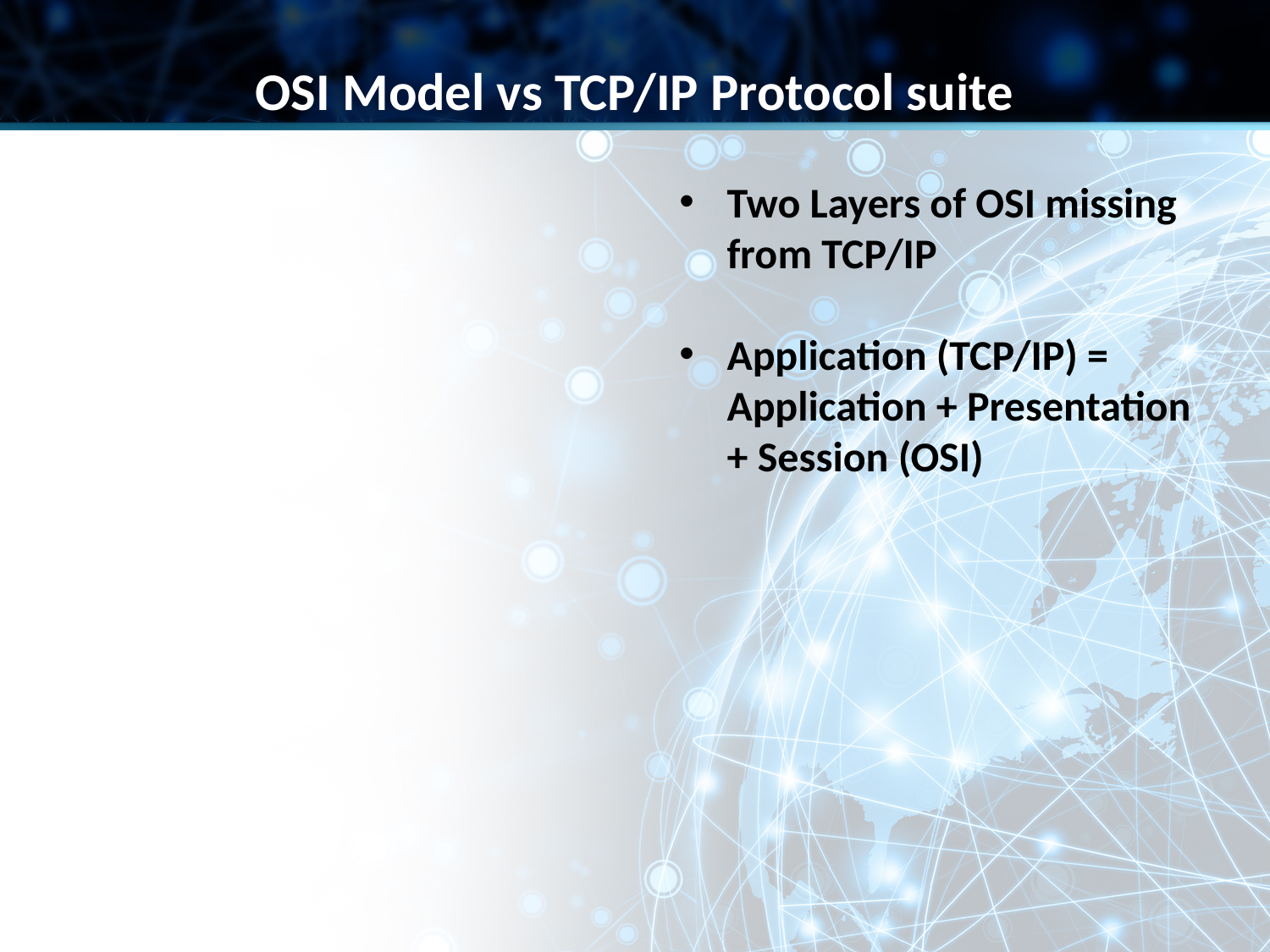

OSI Model vs TCP/IP Protocol suite
Two Layers of OSI missing from TCP/IP

Application (TCP/IP) = Application + Presentation + Session (OSI)